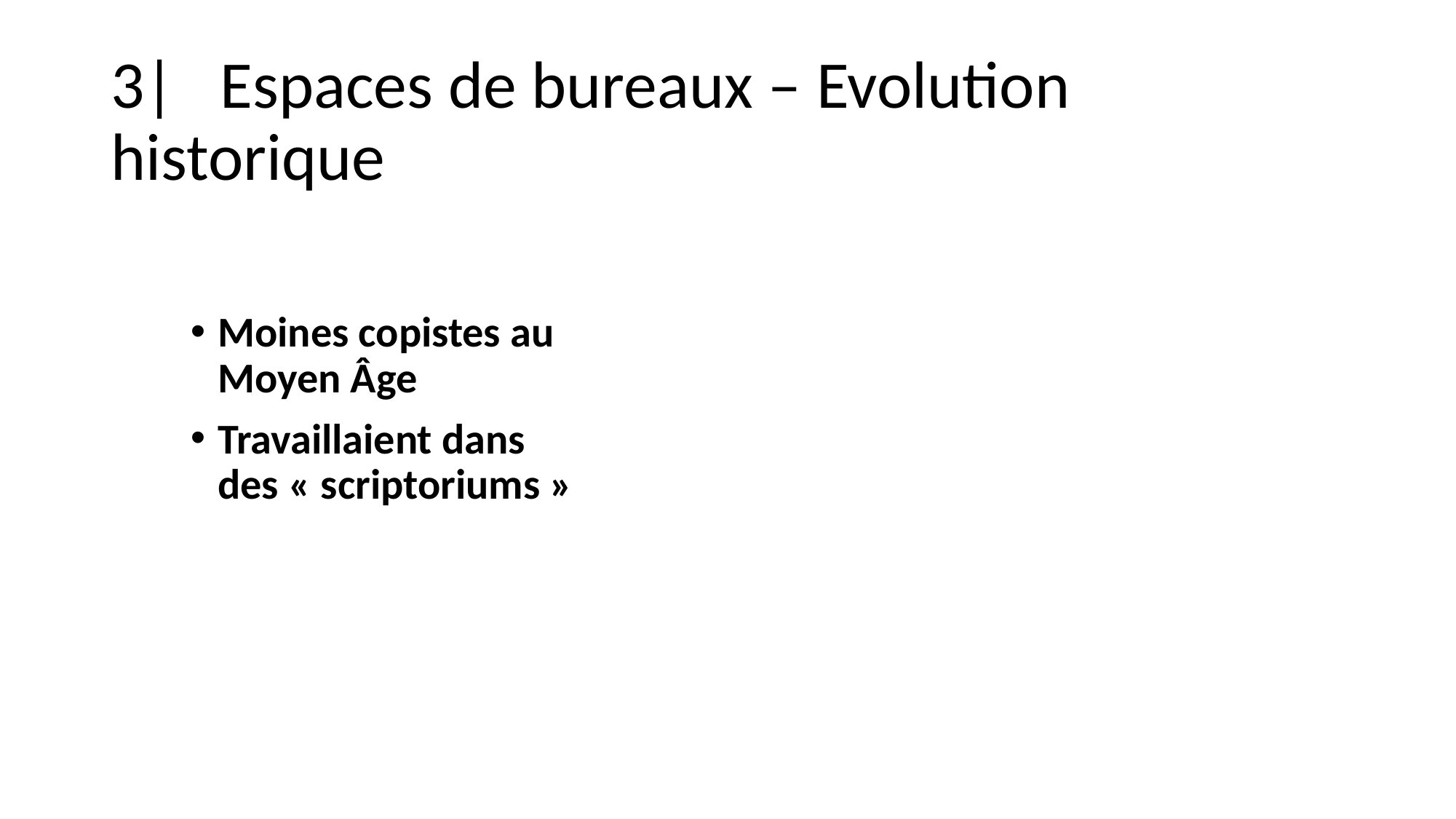

# 3|	Espaces de bureaux – Evolution historique

Moines copistes au Moyen Âge
Travaillaient dans des « scriptoriums »